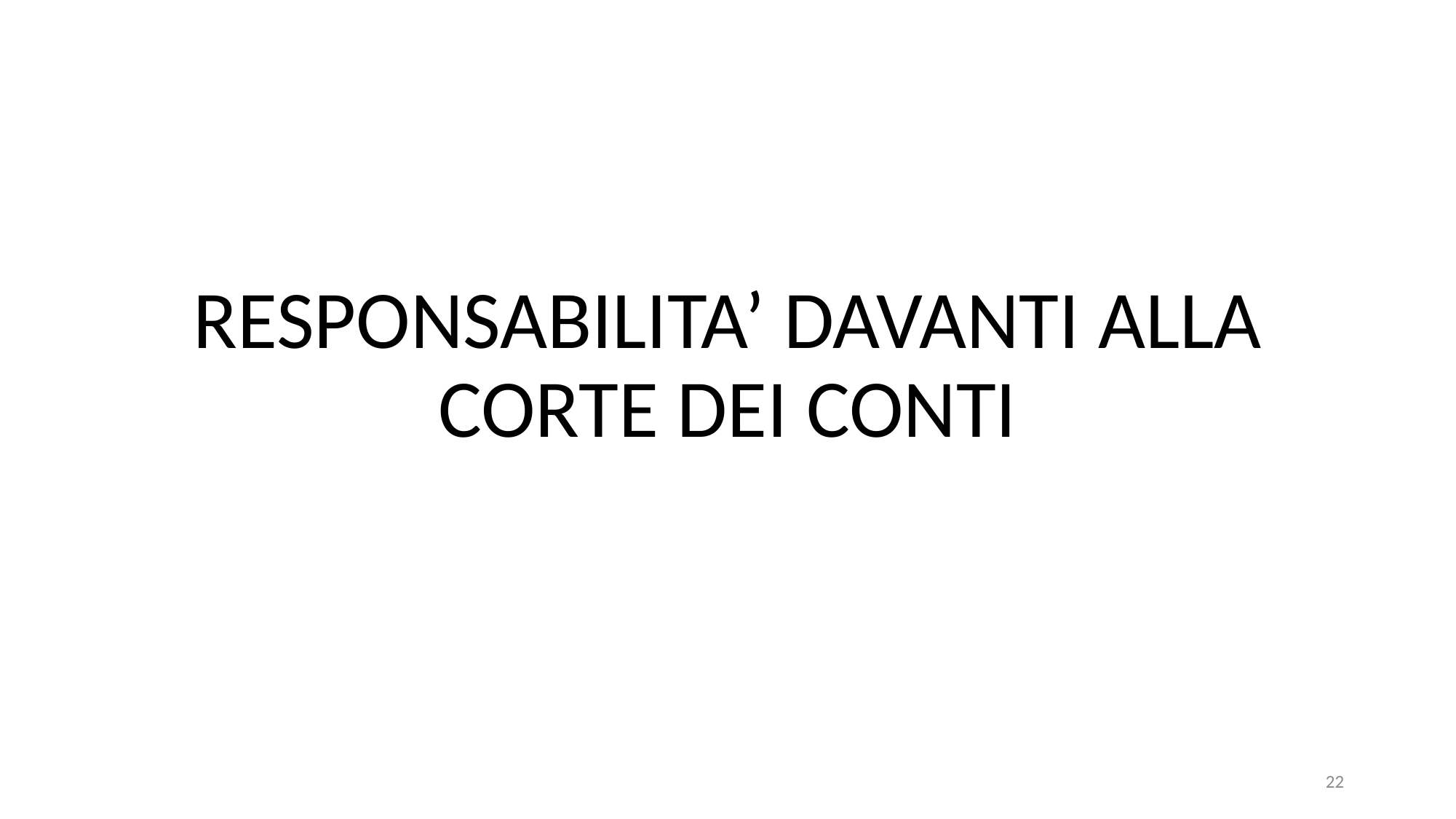

# RESPONSABILITA’ DAVANTI ALLA CORTE DEI CONTI
22